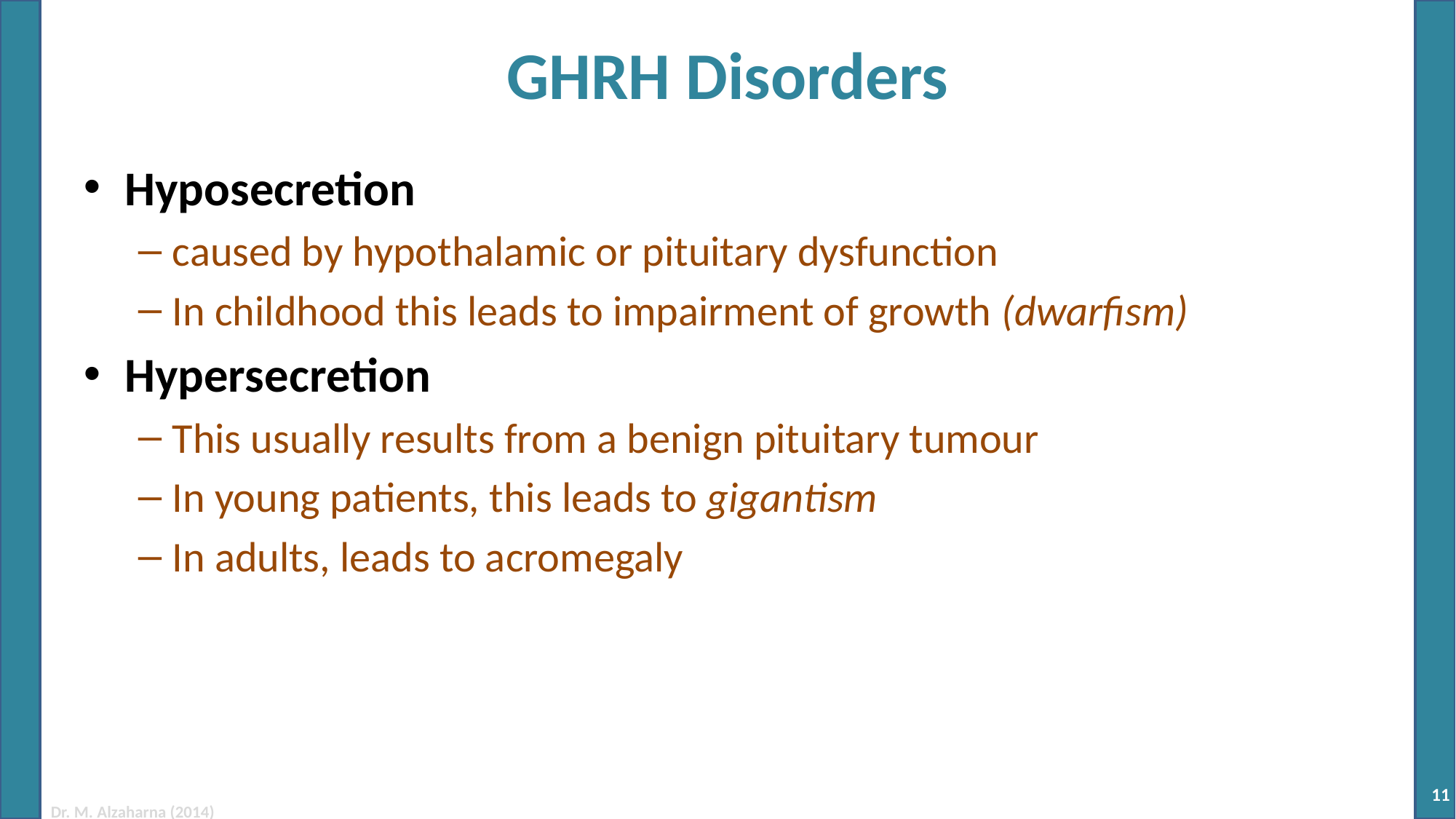

# GHRH Disorders
Hyposecretion
caused by hypothalamic or pituitary dysfunction
In childhood this leads to impairment of growth (dwarfism)
Hypersecretion
This usually results from a benign pituitary tumour
In young patients, this leads to gigantism
In adults, leads to acromegaly

11